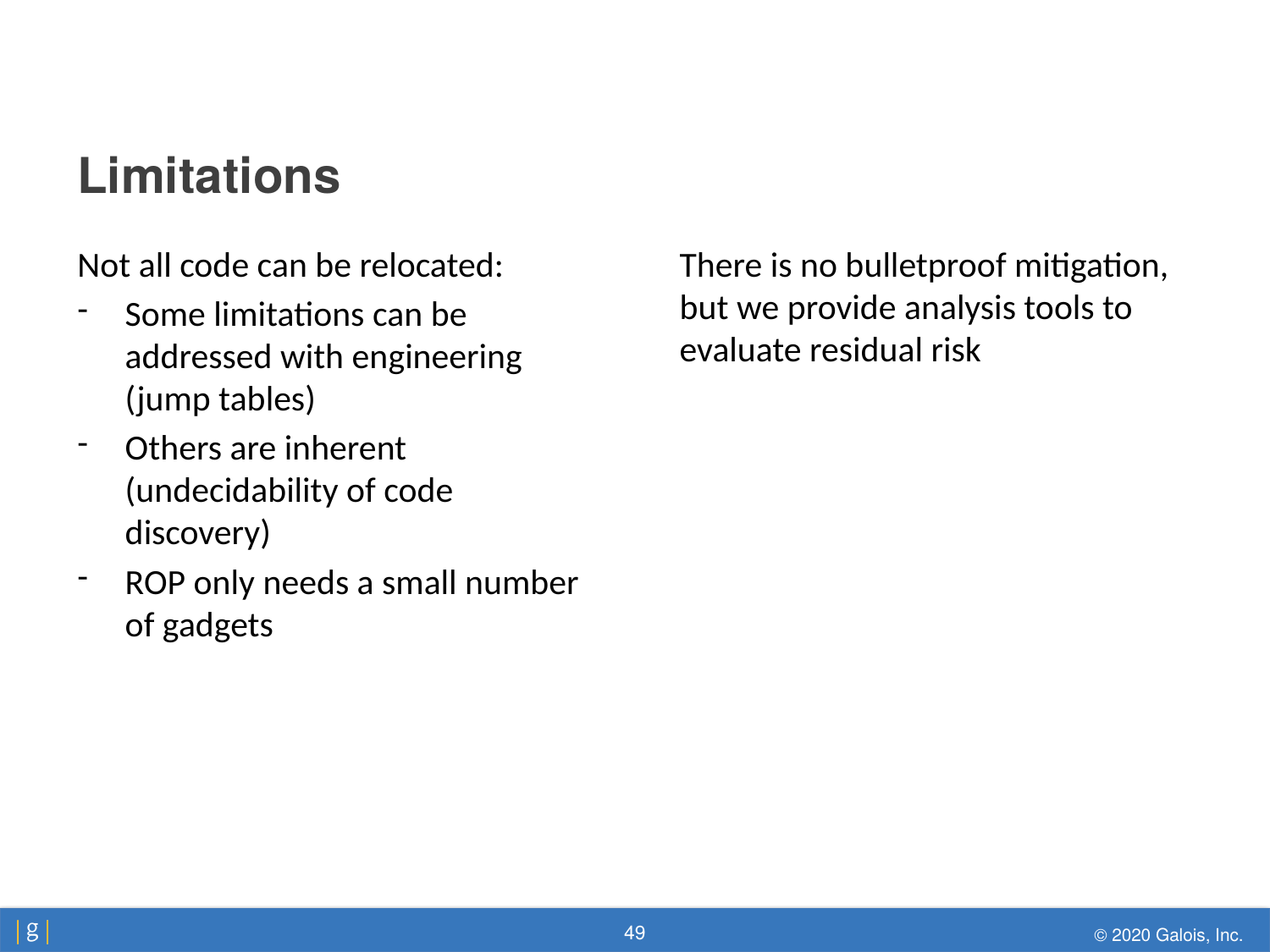

# Limitations
Not all code can be relocated:
Some limitations can be addressed with engineering (jump tables)
Others are inherent (undecidability of code discovery)
ROP only needs a small number of gadgets
There is no bulletproof mitigation, but we provide analysis tools to evaluate residual risk